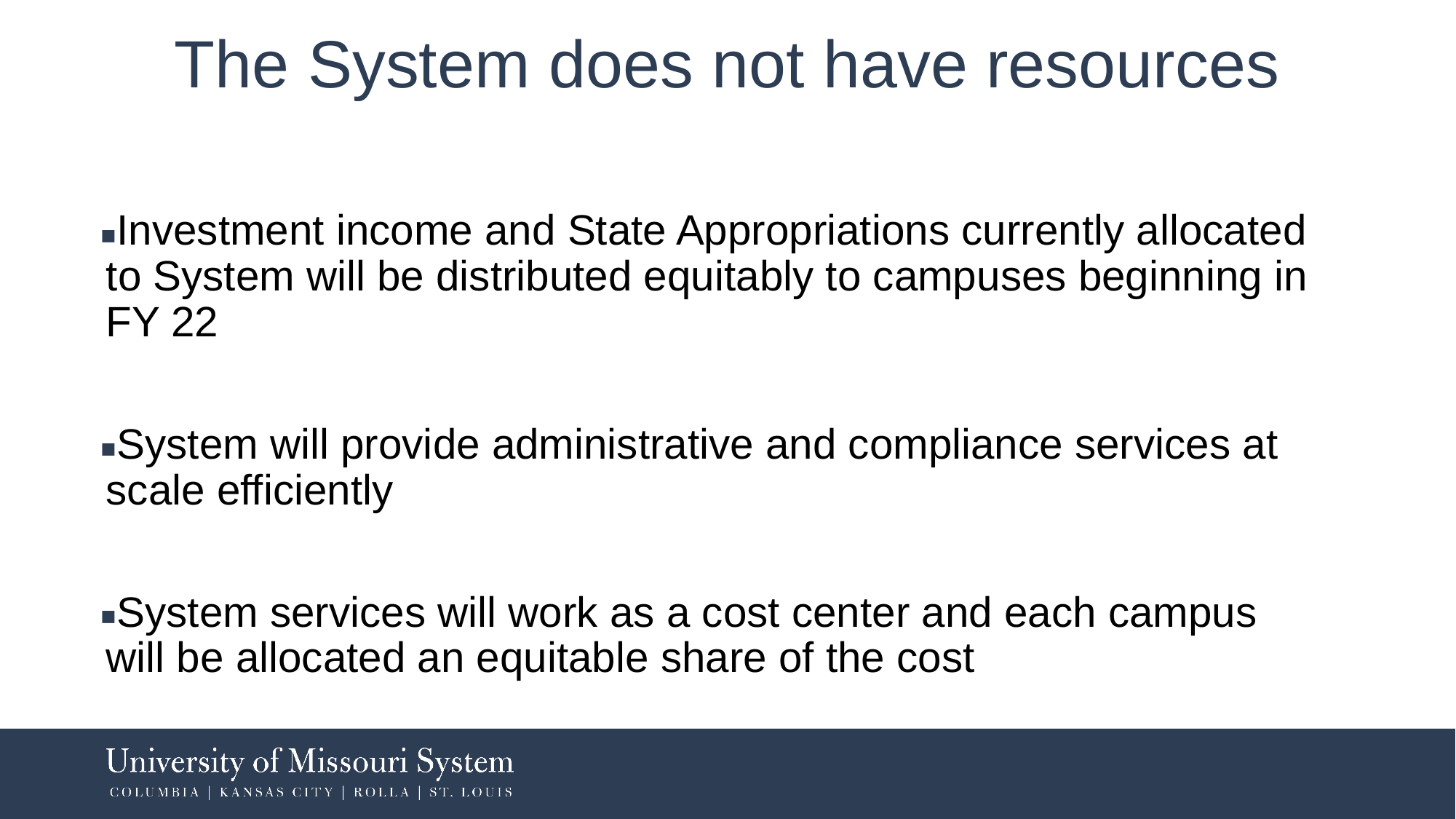

# The System does not have resources

Investment income and State Appropriations currently allocated to System will be distributed equitably to campuses beginning in FY 22

System will provide administrative and compliance services at scale efficiently

System services will work as a cost center and each campus will be allocated an equitable share of the cost